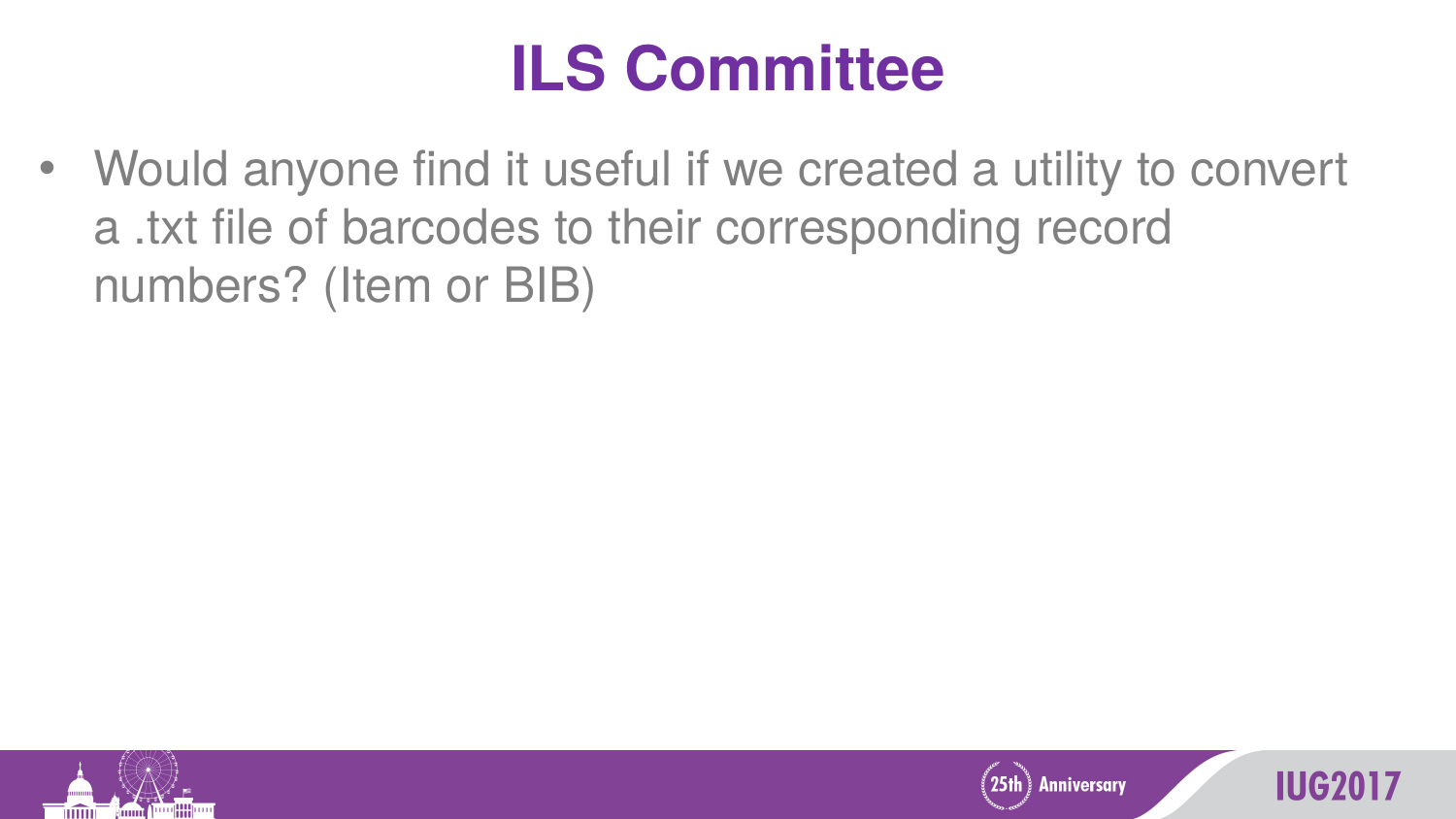

# ILS Committee
Would anyone find it useful if we created a utility to convert a .txt file of barcodes to their corresponding record numbers? (Item or BIB)